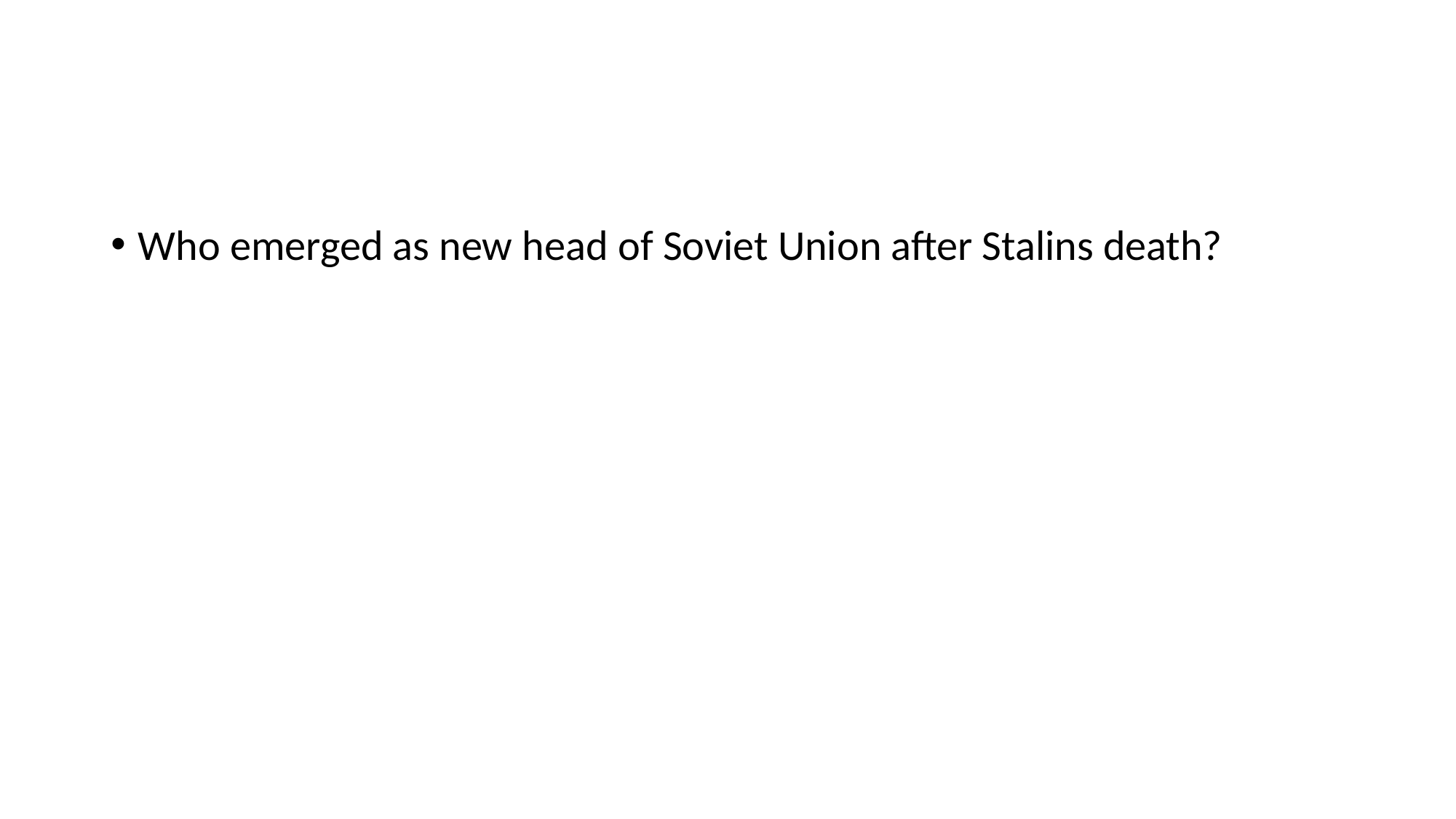

#
Who emerged as new head of Soviet Union after Stalins death?